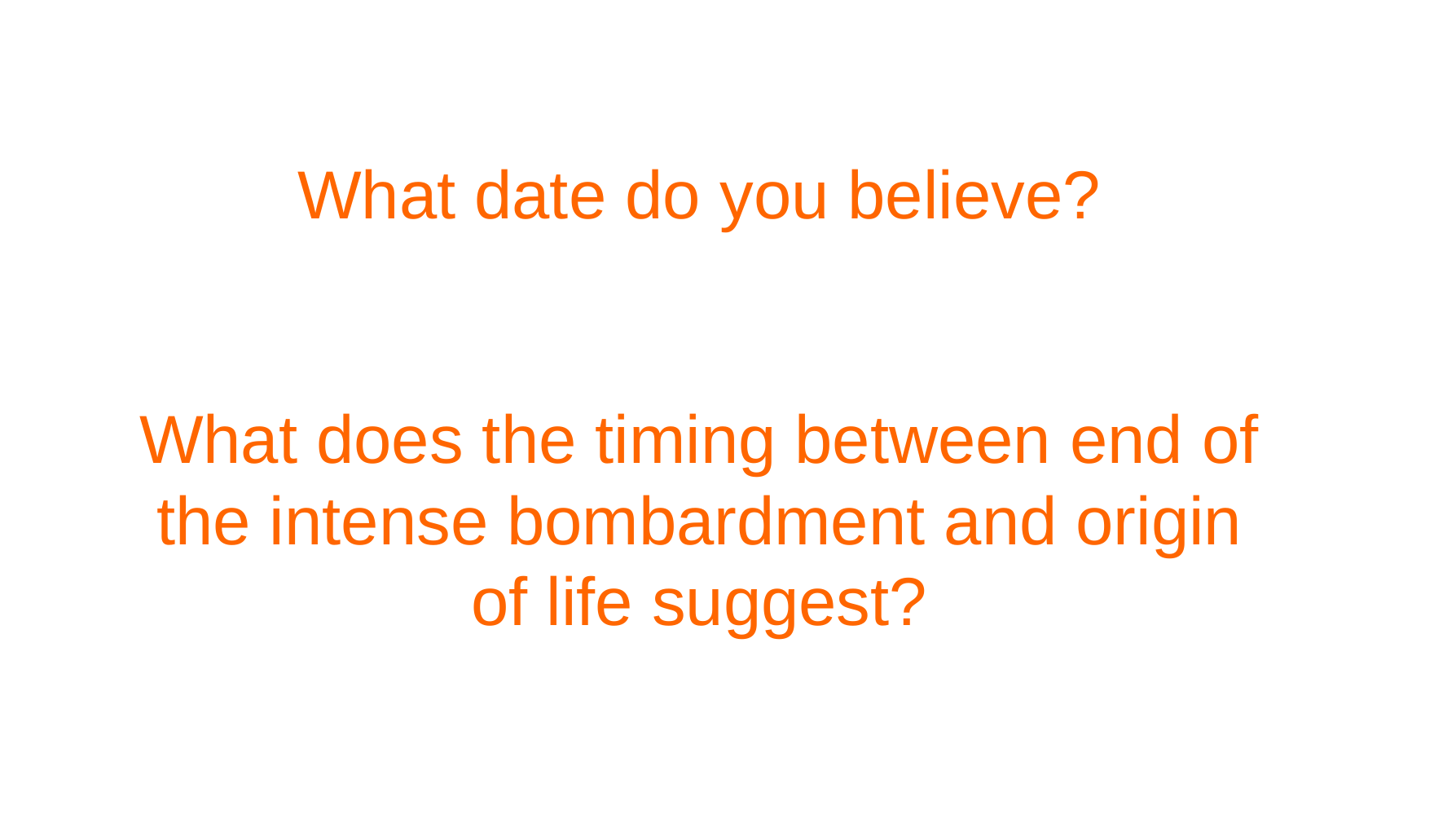

What date do you believe?

What does the timing between end of the intense bombardment and origin of life suggest?